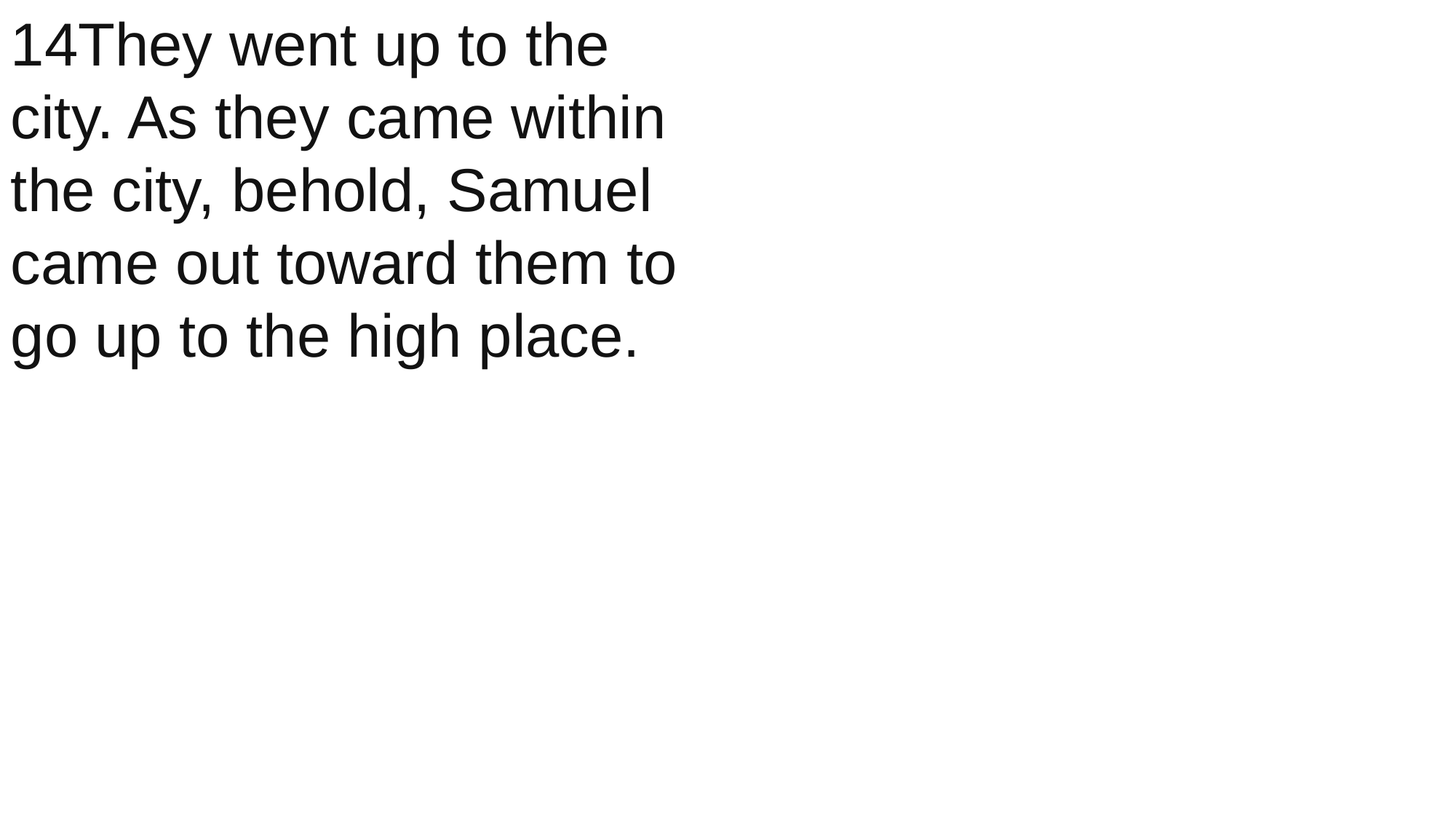

14They went up to the city. As they came within the city, behold, Samuel came out toward them to go up to the high place.
1 Samuel